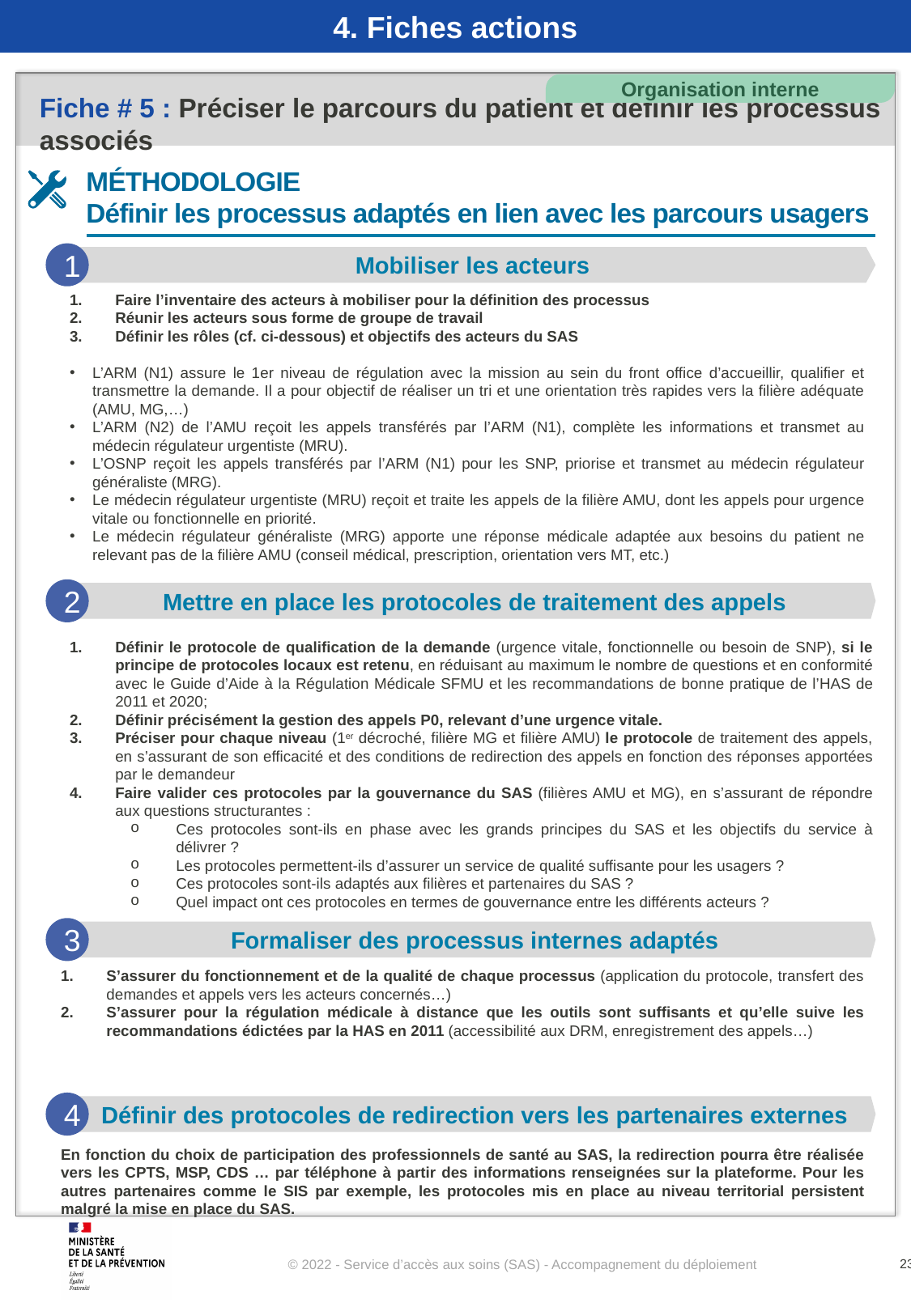

4. Fiches actions
Fiche # 5 : Préciser le parcours du patient et définir les processus associés

Organisation interne
MÉTHODOLOGIE
Définir les processus adaptés en lien avec les parcours usagers

1
Mobiliser les acteurs
Faire l’inventaire des acteurs à mobiliser pour la définition des processus
Réunir les acteurs sous forme de groupe de travail
Définir les rôles (cf. ci-dessous) et objectifs des acteurs du SAS

L’ARM (N1) assure le 1er niveau de régulation avec la mission au sein du front office d’accueillir, qualifier et transmettre la demande. Il a pour objectif de réaliser un tri et une orientation très rapides vers la filière adéquate (AMU, MG,…)
L’ARM (N2) de l’AMU reçoit les appels transférés par l’ARM (N1), complète les informations et transmet au médecin régulateur urgentiste (MRU).
L’OSNP reçoit les appels transférés par l’ARM (N1) pour les SNP, priorise et transmet au médecin régulateur généraliste (MRG).
Le médecin régulateur urgentiste (MRU) reçoit et traite les appels de la filière AMU, dont les appels pour urgence vitale ou fonctionnelle en priorité.
Le médecin régulateur généraliste (MRG) apporte une réponse médicale adaptée aux besoins du patient ne relevant pas de la filière AMU (conseil médical, prescription, orientation vers MT, etc.)
2
Mettre en place les protocoles de traitement des appels
Définir le protocole de qualification de la demande (urgence vitale, fonctionnelle ou besoin de SNP), si le principe de protocoles locaux est retenu, en réduisant au maximum le nombre de questions et en conformité avec le Guide d’Aide à la Régulation Médicale SFMU et les recommandations de bonne pratique de l’HAS de 2011 et 2020;
Définir précisément la gestion des appels P0, relevant d’une urgence vitale.
Préciser pour chaque niveau (1er décroché, filière MG et filière AMU) le protocole de traitement des appels, en s’assurant de son efficacité et des conditions de redirection des appels en fonction des réponses apportées par le demandeur
Faire valider ces protocoles par la gouvernance du SAS (filières AMU et MG), en s’assurant de répondre aux questions structurantes :
Ces protocoles sont-ils en phase avec les grands principes du SAS et les objectifs du service à délivrer ?
Les protocoles permettent-ils d’assurer un service de qualité suffisante pour les usagers ?
Ces protocoles sont-ils adaptés aux filières et partenaires du SAS ?
Quel impact ont ces protocoles en termes de gouvernance entre les différents acteurs ?
3
Formaliser des processus internes adaptés
S’assurer du fonctionnement et de la qualité de chaque processus (application du protocole, transfert des demandes et appels vers les acteurs concernés…)
S’assurer pour la régulation médicale à distance que les outils sont suffisants et qu’elle suive les recommandations édictées par la HAS en 2011 (accessibilité aux DRM, enregistrement des appels…)
4
Définir des protocoles de redirection vers les partenaires externes
En fonction du choix de participation des professionnels de santé au SAS, la redirection pourra être réalisée vers les CPTS, MSP, CDS … par téléphone à partir des informations renseignées sur la plateforme. Pour les autres partenaires comme le SIS par exemple, les protocoles mis en place au niveau territorial persistent malgré la mise en place du SAS.